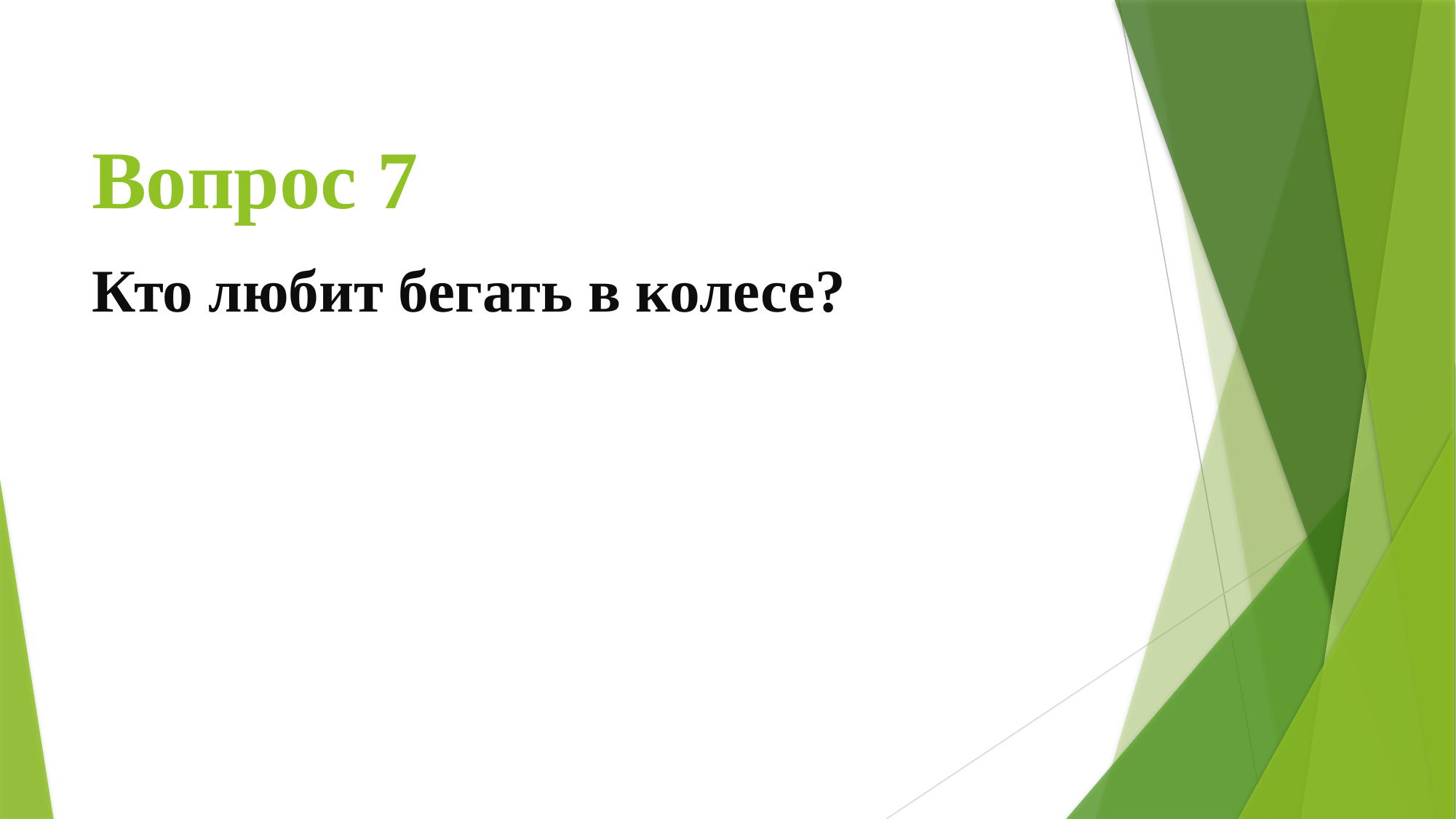

# Вопрос 7
Кто любит бегать в колесе?